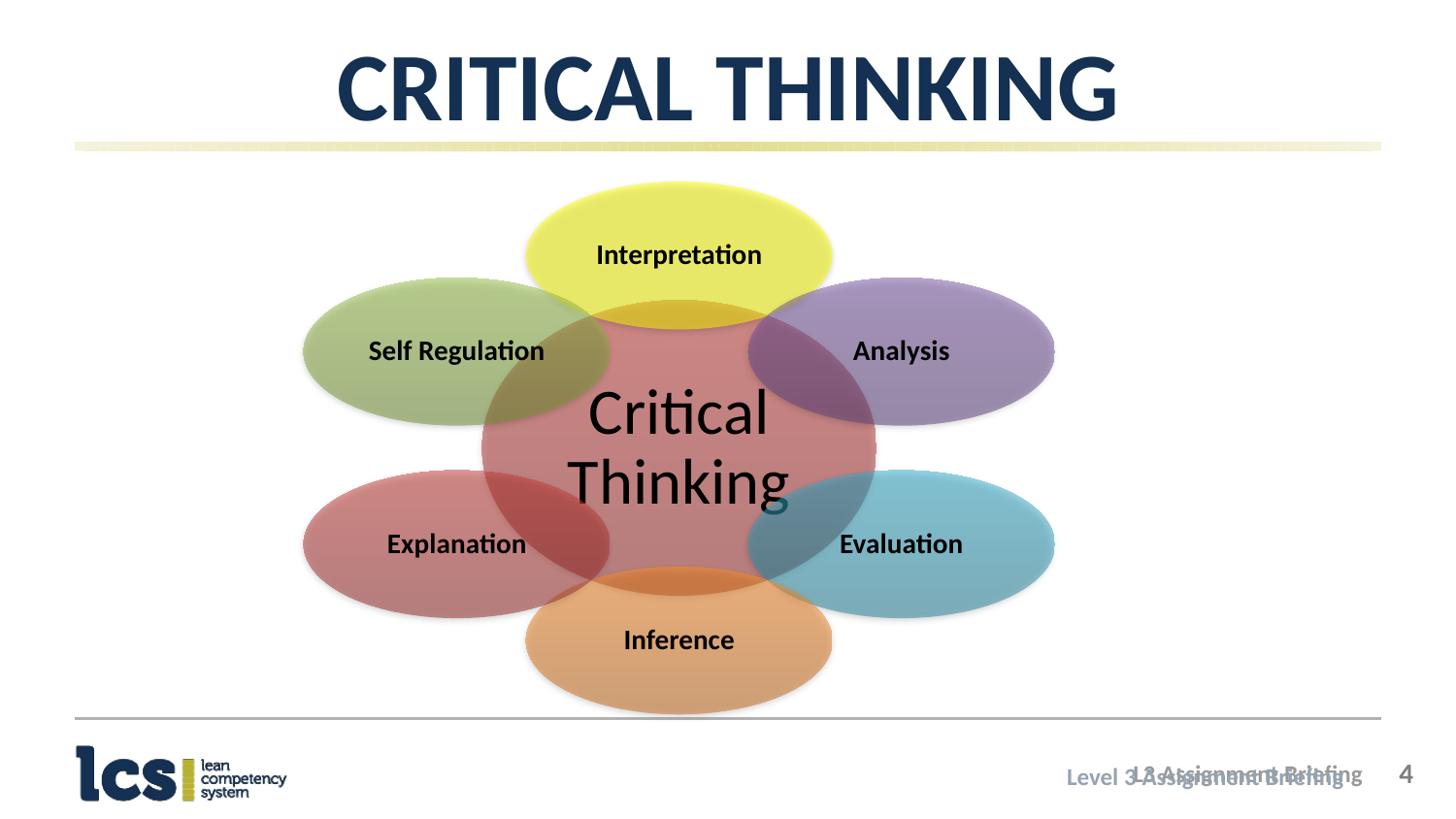

# Critical Thinking

Interpretation

Self Regulation
Analysis

Critical Thinking

Explanation
Evaluation

Inference
4
Level 3 Assignment Briefing